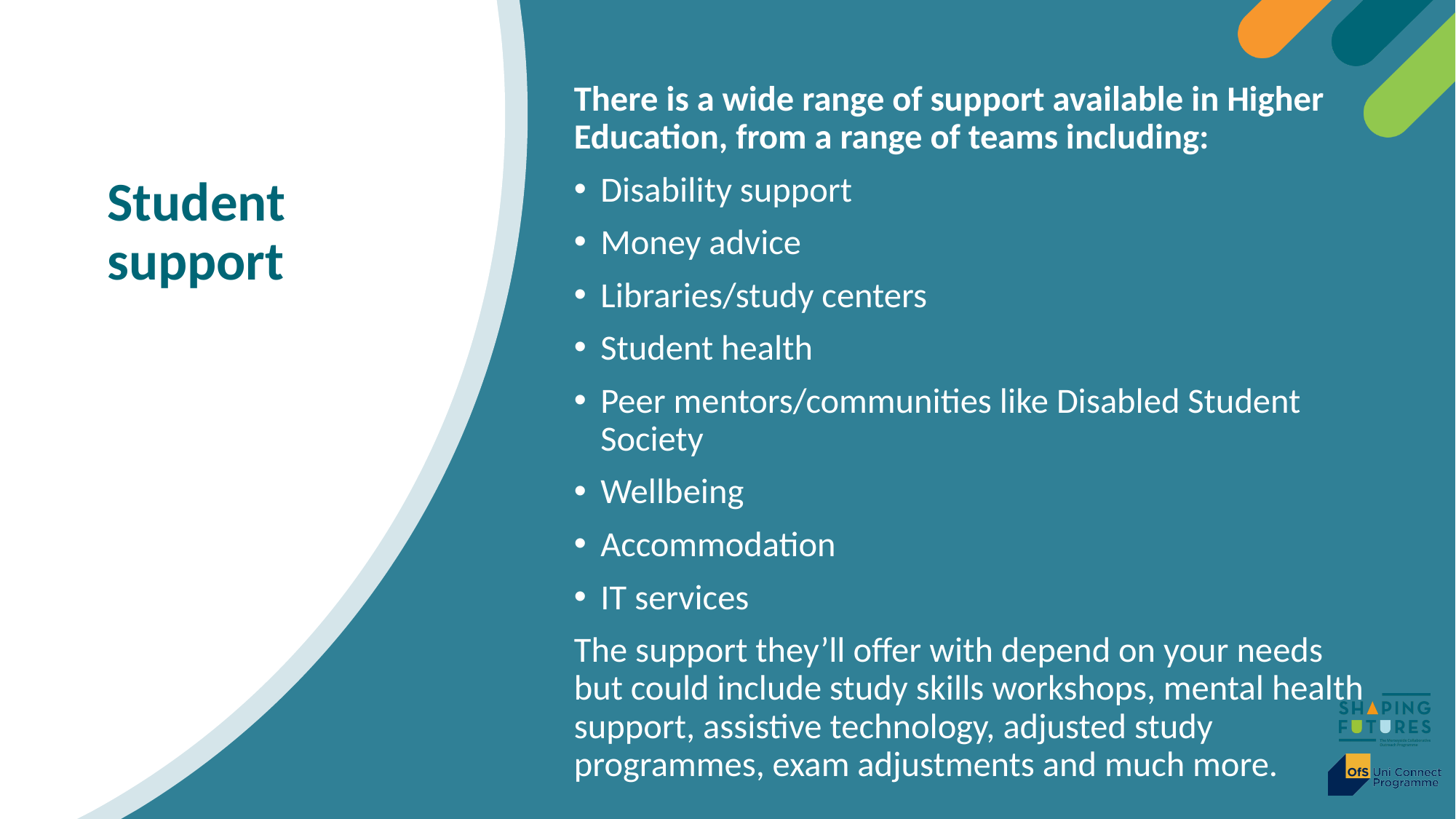

There is a wide range of support available in Higher
Education, from a range of teams including:
Disability support
Money advice
Libraries/study centers
Student health
Peer mentors/communities like Disabled Student Society
Wellbeing
Accommodation
IT services
The support they’ll offer with depend on your needs but could include study skills workshops, mental health support, assistive technology, adjusted study programmes, exam adjustments and much more.
# Student support